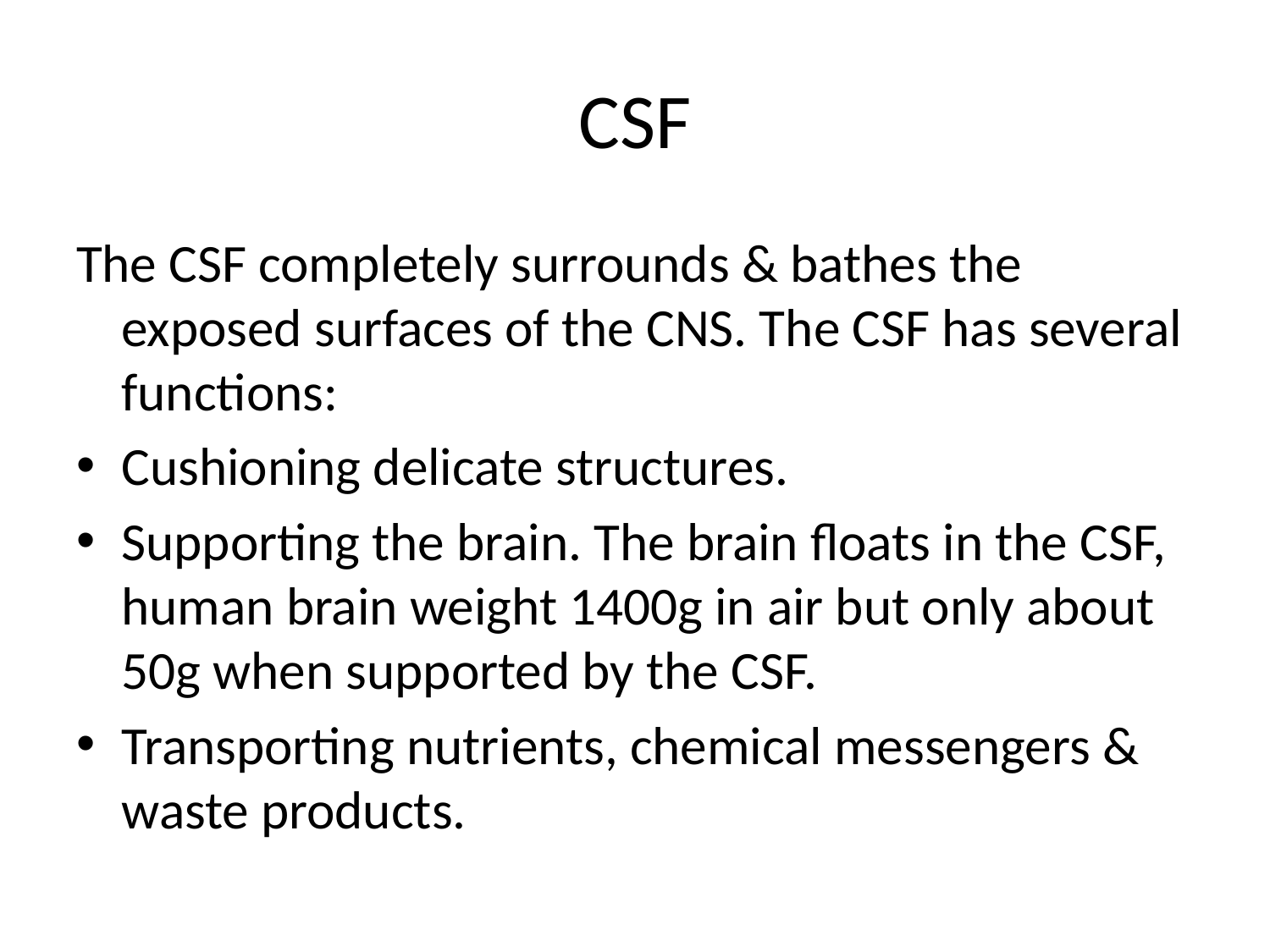

# CSF
The CSF completely surrounds & bathes the exposed surfaces of the CNS. The CSF has several functions:
Cushioning delicate structures.
Supporting the brain. The brain floats in the CSF, human brain weight 1400g in air but only about 50g when supported by the CSF.
Transporting nutrients, chemical messengers & waste products.